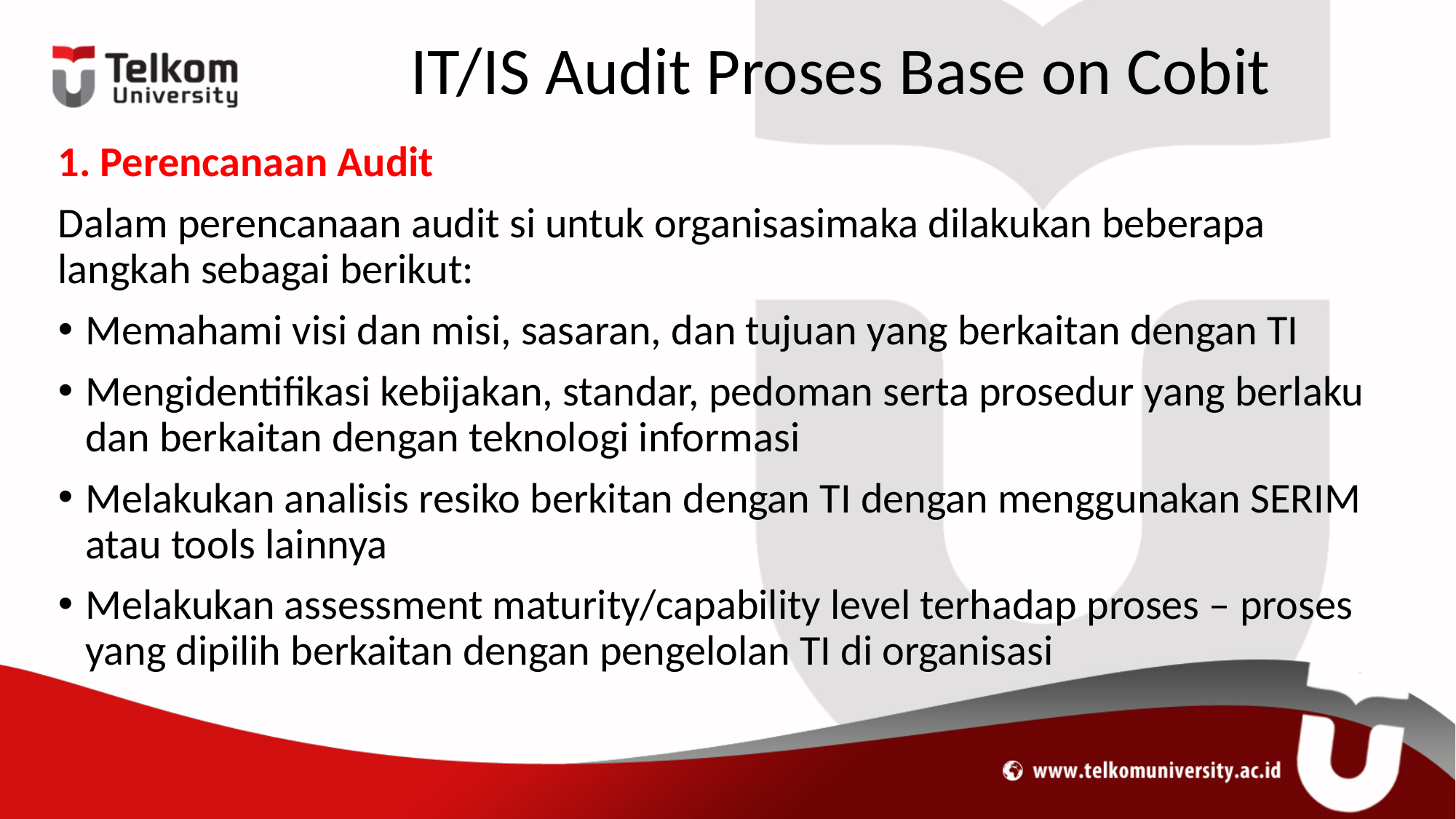

# IT/IS Audit Proses Base on Cobit
1. Perencanaan Audit
Dalam perencanaan audit si untuk organisasimaka dilakukan beberapa langkah sebagai berikut:
Memahami visi dan misi, sasaran, dan tujuan yang berkaitan dengan TI
Mengidentifikasi kebijakan, standar, pedoman serta prosedur yang berlaku dan berkaitan dengan teknologi informasi
Melakukan analisis resiko berkitan dengan TI dengan menggunakan SERIM atau tools lainnya
Melakukan assessment maturity/capability level terhadap proses – proses yang dipilih berkaitan dengan pengelolan TI di organisasi